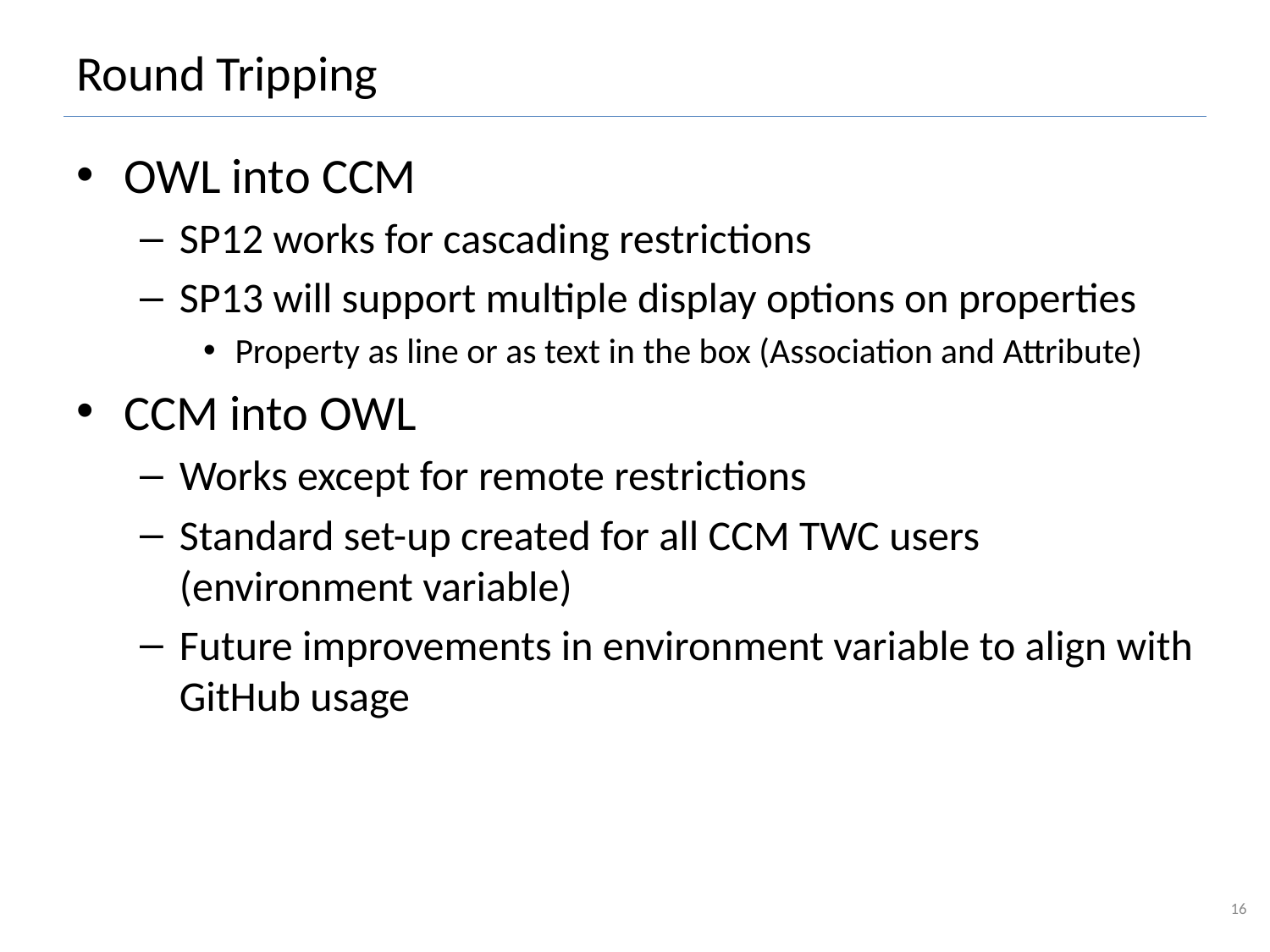

# Round Tripping
OWL into CCM
SP12 works for cascading restrictions
SP13 will support multiple display options on properties
Property as line or as text in the box (Association and Attribute)
CCM into OWL
Works except for remote restrictions
Standard set-up created for all CCM TWC users (environment variable)
Future improvements in environment variable to align with GitHub usage
16